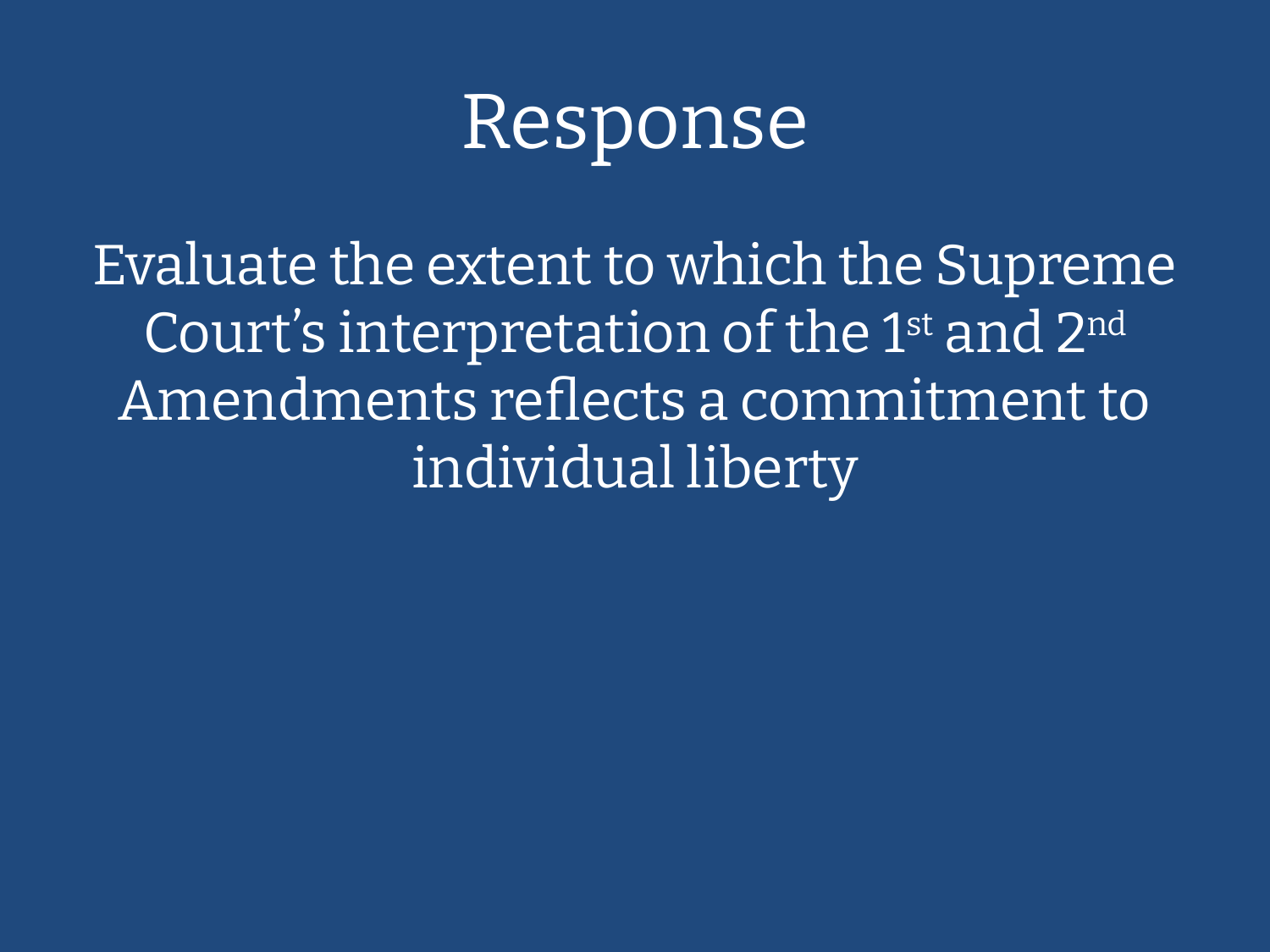

# Response
Evaluate the extent to which the Supreme Court’s interpretation of the 1st and 2nd Amendments reflects a commitment to individual liberty